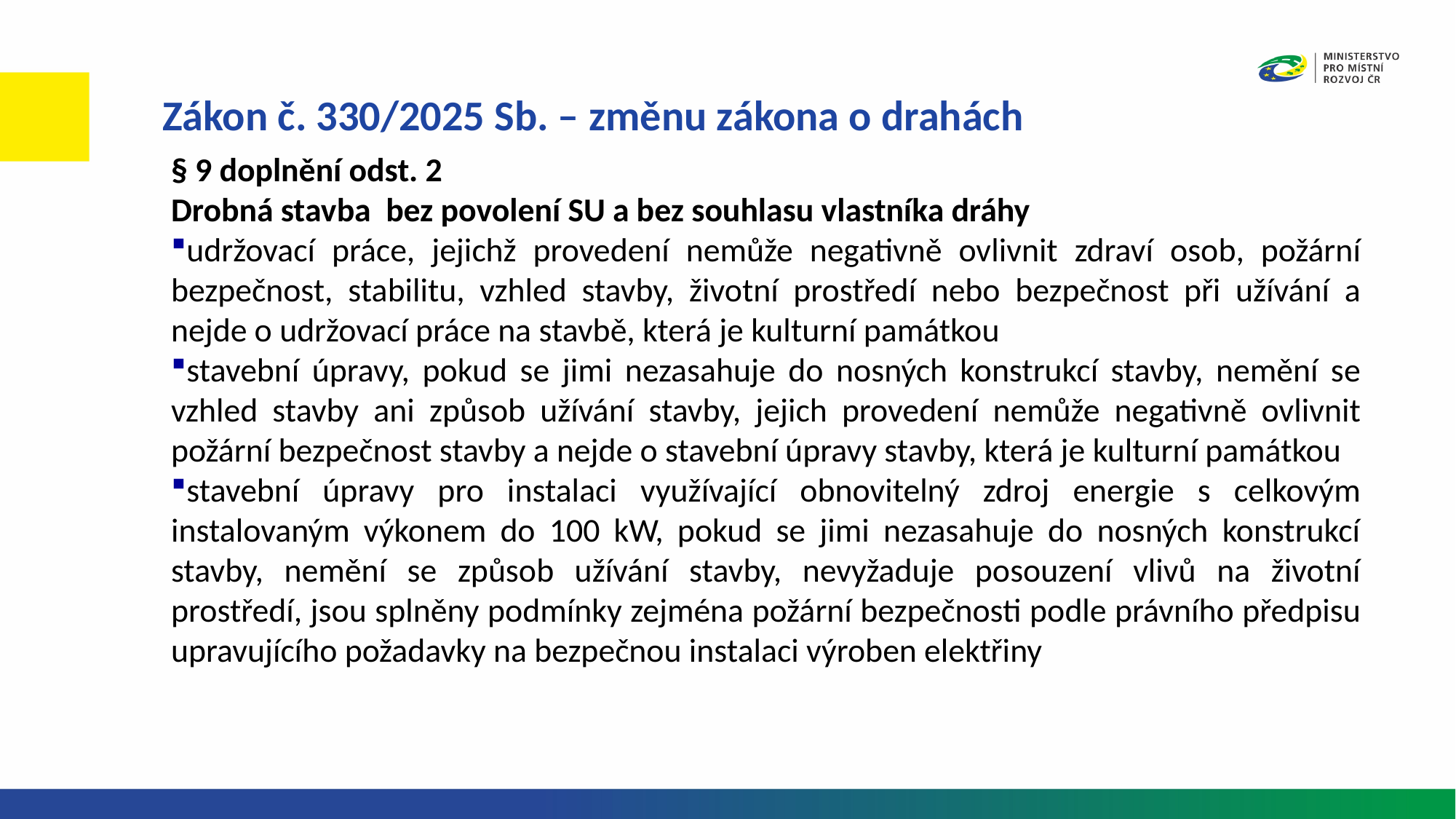

Zákon č. 330/2025 Sb. – změnu zákona o drahách
§ 9 doplnění odst. 2
Drobná stavba  bez povolení SU a bez souhlasu vlastníka dráhy
udržovací práce, jejichž provedení nemůže negativně ovlivnit zdraví osob, požární bezpečnost, stabilitu, vzhled stavby, životní prostředí nebo bezpečnost při užívání a nejde o udržovací práce na stavbě, která je kulturní památkou
stavební úpravy, pokud se jimi nezasahuje do nosných konstrukcí stavby, nemění se vzhled stavby ani způsob užívání stavby, jejich provedení nemůže negativně ovlivnit požární bezpečnost stavby a nejde o stavební úpravy stavby, která je kulturní památkou
stavební úpravy pro instalaci využívající obnovitelný zdroj energie s celkovým instalovaným výkonem do 100 kW, pokud se jimi nezasahuje do nosných konstrukcí stavby, nemění se způsob užívání stavby, nevyžaduje posouzení vlivů na životní prostředí, jsou splněny podmínky zejména požární bezpečnosti podle právního předpisu upravujícího požadavky na bezpečnou instalaci výroben elektřiny